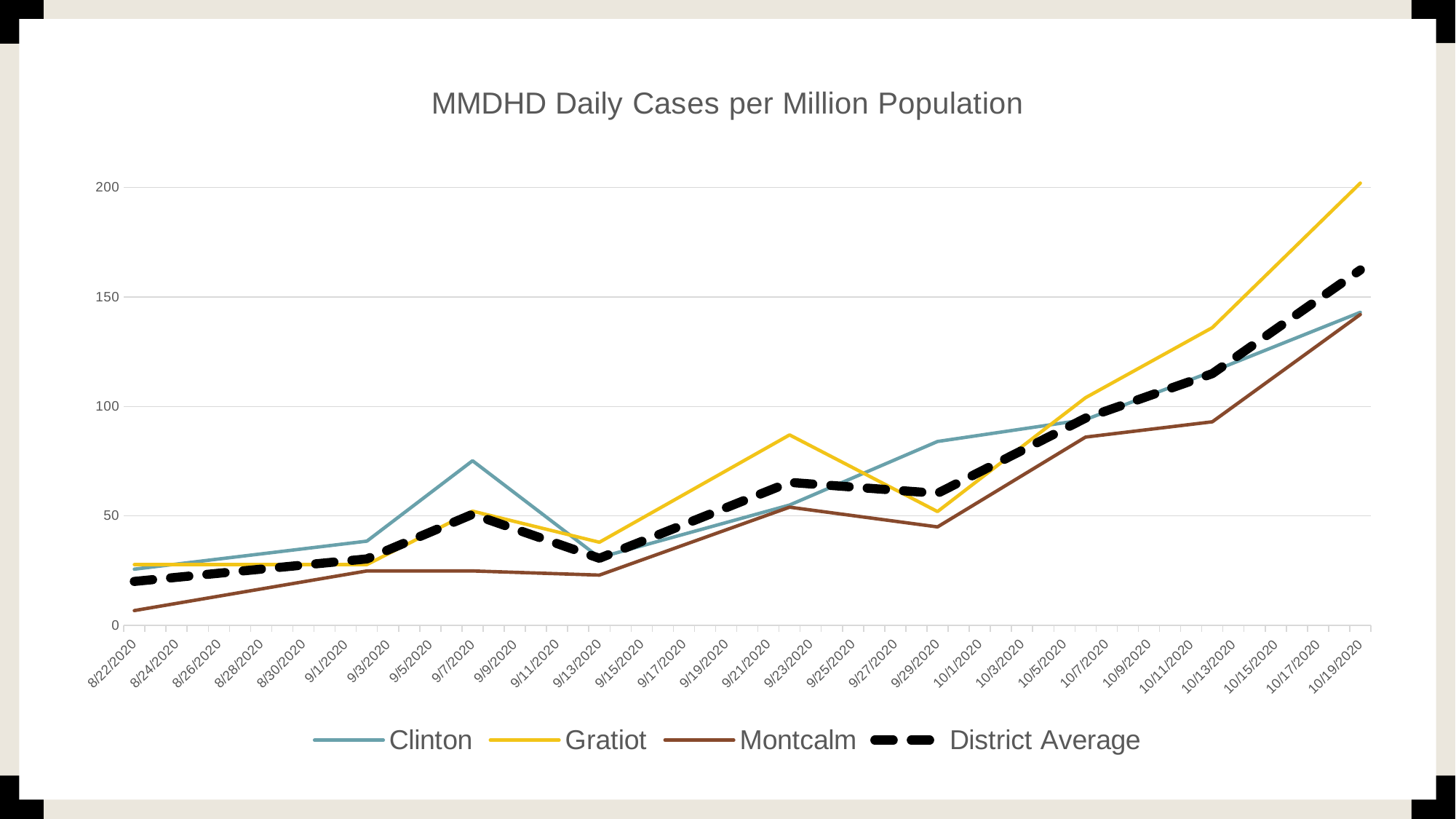

### Chart: MMDHD Daily Cases per Million Population

| Category | Clinton | Gratiot | Montcalm | District Average |
|---|---|---|---|---|
| 44065 | 25.7 | 27.8 | 6.8 | 20.099999999999998 |
| 44076 | 38.5 | 27.8 | 24.9 | 30.399999999999995 |
| 44081 | 75.2 | 52.2 | 24.9 | 50.76666666666667 |
| 44087 | 31.0 | 38.0 | 23.0 | 30.666666666666668 |
| 44096 | 55.0 | 87.0 | 54.0 | 65.33333333333333 |
| 44103 | 84.0 | 52.0 | 45.0 | 60.333333333333336 |
| 44110 | 94.0 | 104.0 | 86.0 | 94.66666666666667 |
| 44116 | 116.0 | 136.0 | 93.0 | 115.0 |
| 44123 | 143.0 | 202.0 | 142.0 | 162.33333333333334 |